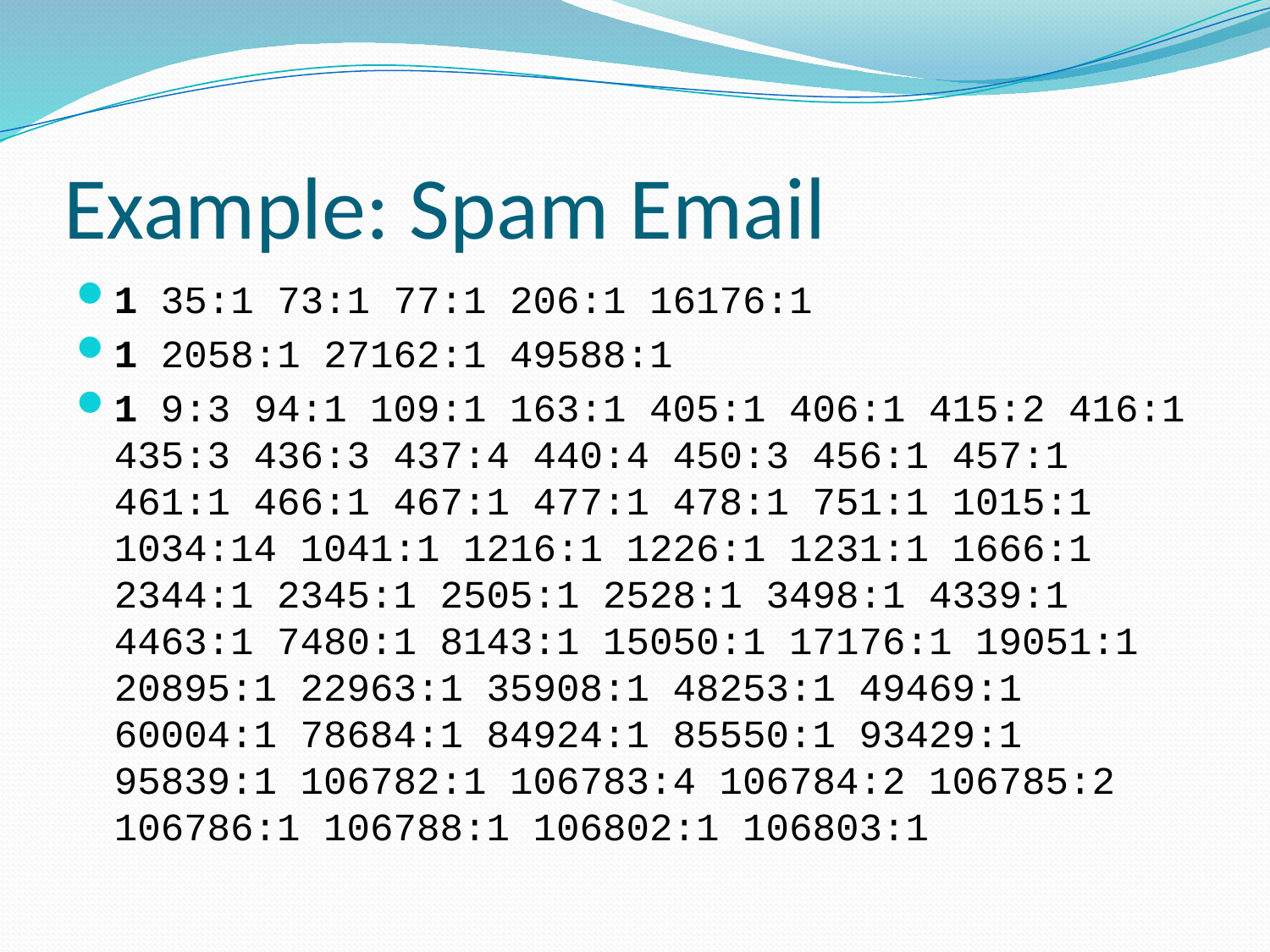

# Example: Spam Email
1 35:1 73:1 77:1 206:1 16176:1
1 2058:1 27162:1 49588:1
1 9:3 94:1 109:1 163:1 405:1 406:1 415:2 416:1 435:3 436:3 437:4 440:4 450:3 456:1 457:1 461:1 466:1 467:1 477:1 478:1 751:1 1015:1 1034:14 1041:1 1216:1 1226:1 1231:1 1666:1 2344:1 2345:1 2505:1 2528:1 3498:1 4339:1 4463:1 7480:1 8143:1 15050:1 17176:1 19051:1 20895:1 22963:1 35908:1 48253:1 49469:1 60004:1 78684:1 84924:1 85550:1 93429:1 95839:1 106782:1 106783:4 106784:2 106785:2 106786:1 106788:1 106802:1 106803:1